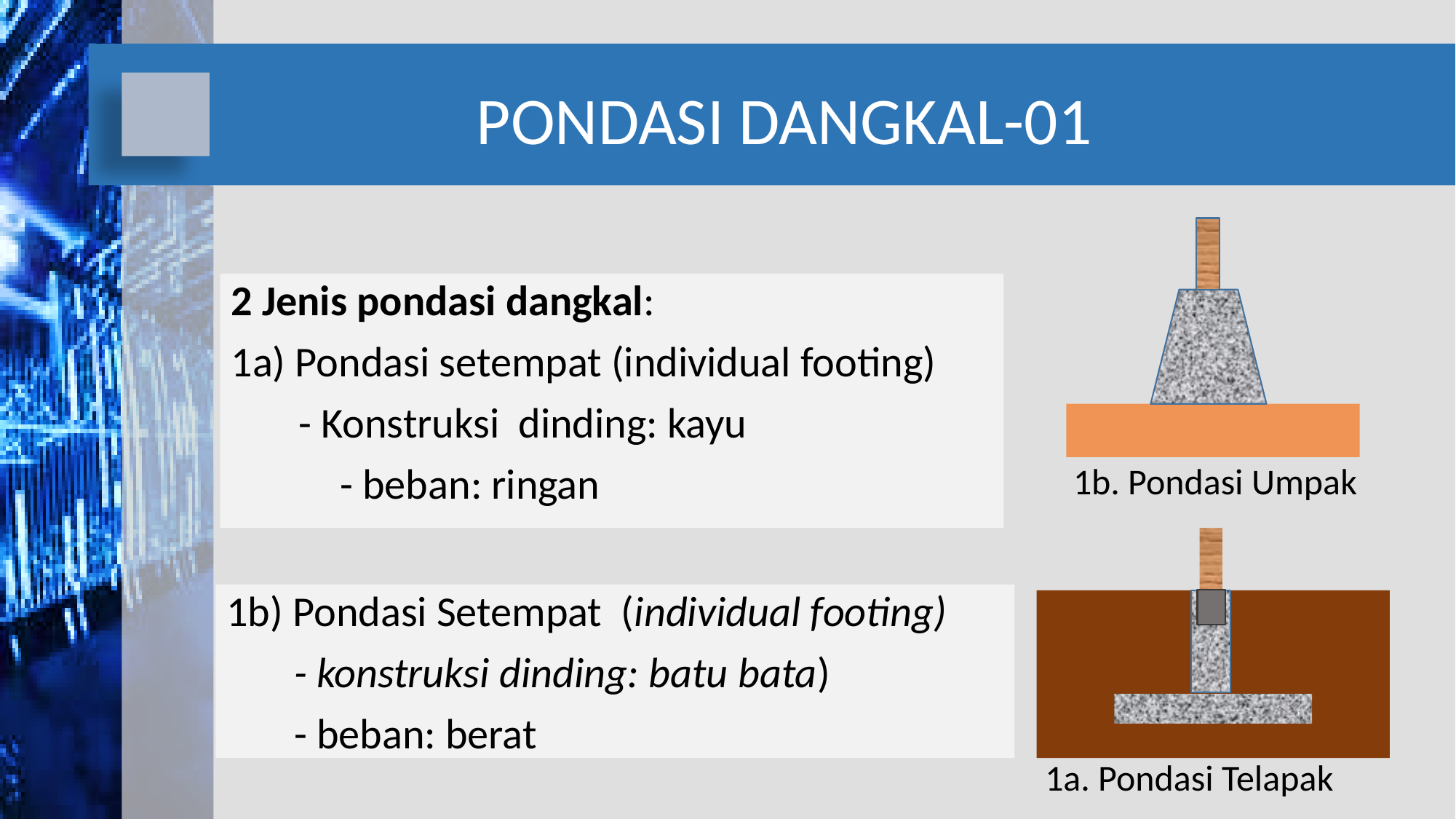

# PONDASI DANGKAL-01

2 Jenis pondasi dangkal:
1a) Pondasi setempat (individual footing)
       - Konstruksi  dinding: kayu
	- beban: ringan
1b. Pondasi Umpak

1b) Pondasi Setempat  (individual footing)
       - konstruksi dinding: batu bata)
       - beban: berat
1a. Pondasi Telapak